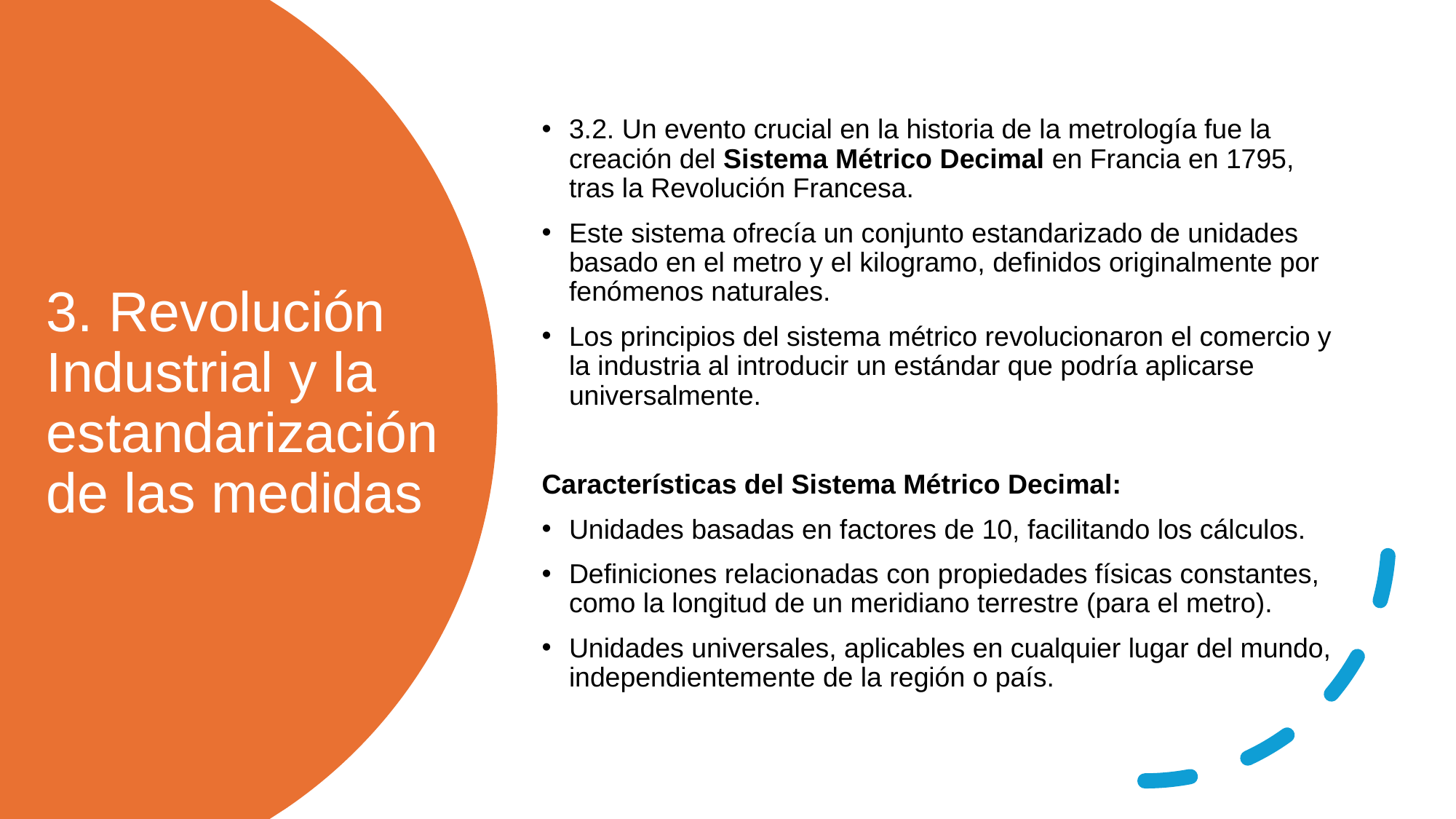

3.2. Un evento crucial en la historia de la metrología fue la creación del Sistema Métrico Decimal en Francia en 1795, tras la Revolución Francesa.
Este sistema ofrecía un conjunto estandarizado de unidades basado en el metro y el kilogramo, definidos originalmente por fenómenos naturales.
Los principios del sistema métrico revolucionaron el comercio y la industria al introducir un estándar que podría aplicarse universalmente.

Características del Sistema Métrico Decimal:
Unidades basadas en factores de 10, facilitando los cálculos.
Definiciones relacionadas con propiedades físicas constantes, como la longitud de un meridiano terrestre (para el metro).
Unidades universales, aplicables en cualquier lugar del mundo, independientemente de la región o país.
# 3. Revolución Industrial y la estandarización de las medidas